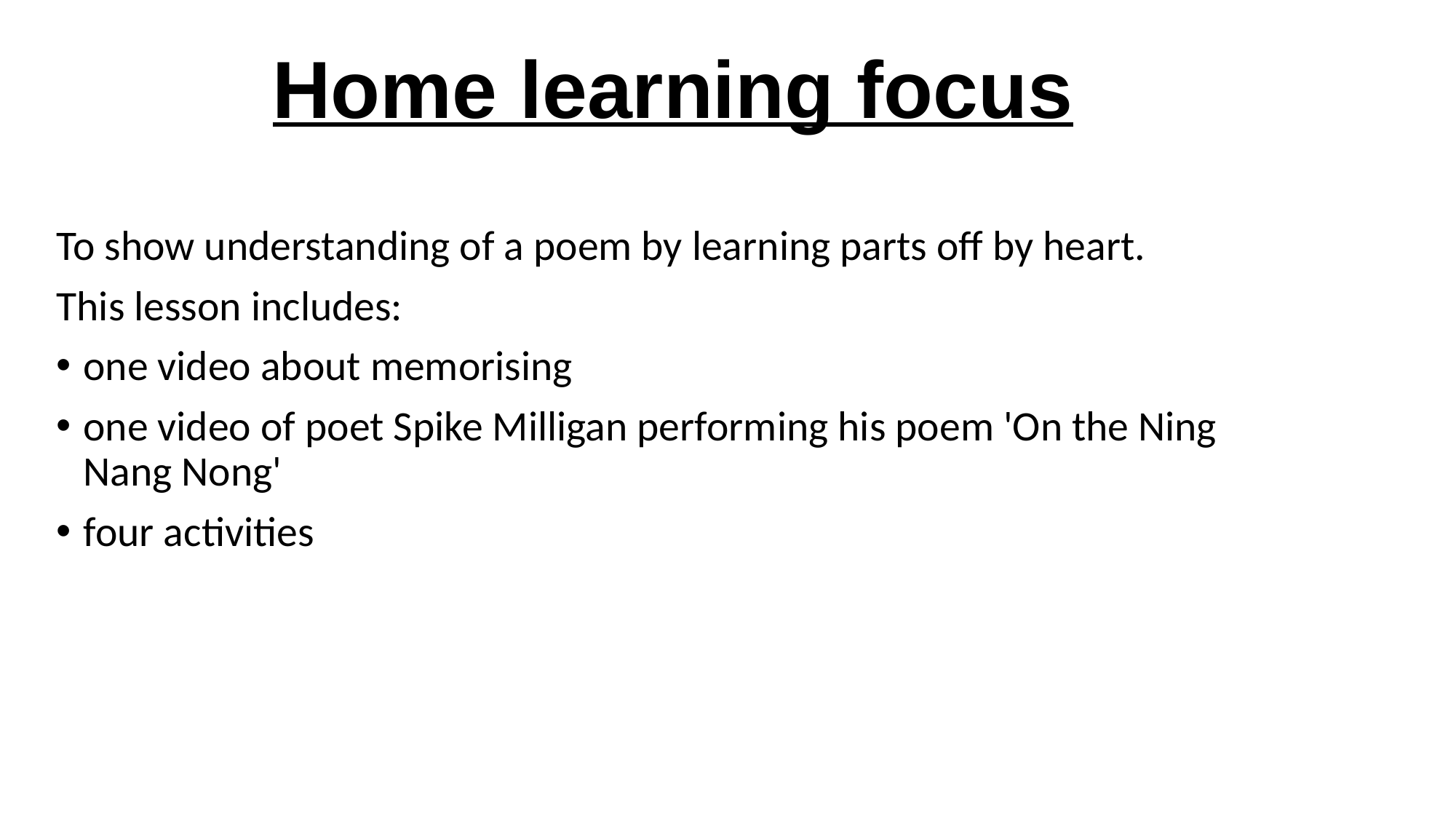

Home learning focus

To show understanding of a poem by learning parts off by heart.
This lesson includes:
one video about memorising
one video of poet Spike Milligan performing his poem 'On the Ning Nang Nong'
four activities